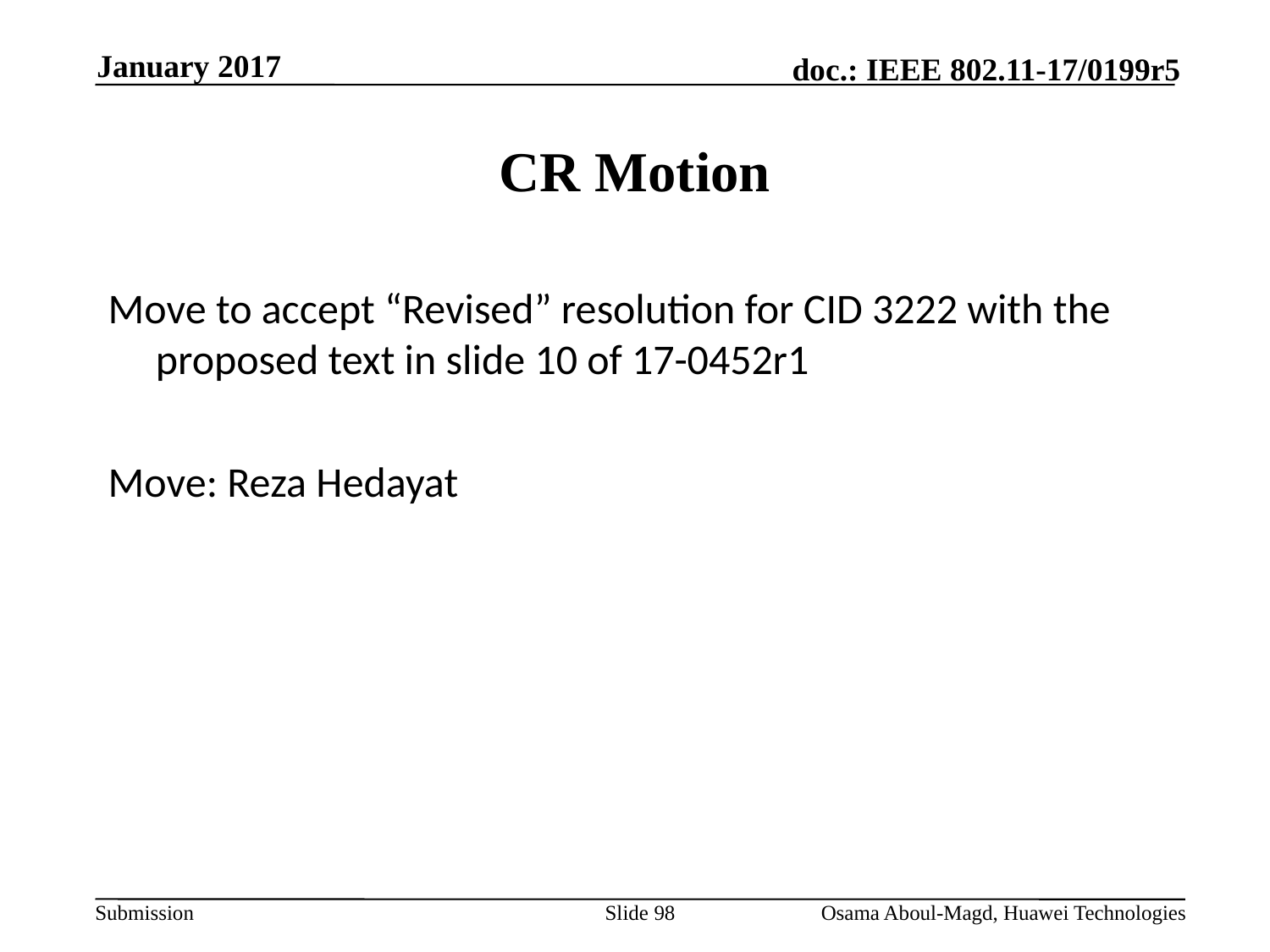

January 2017
# CR Motion
Move to accept “Revised” resolution for CID 3222 with the proposed text in slide 10 of 17-0452r1

Move: Reza Hedayat
Slide 98
Osama Aboul-Magd, Huawei Technologies